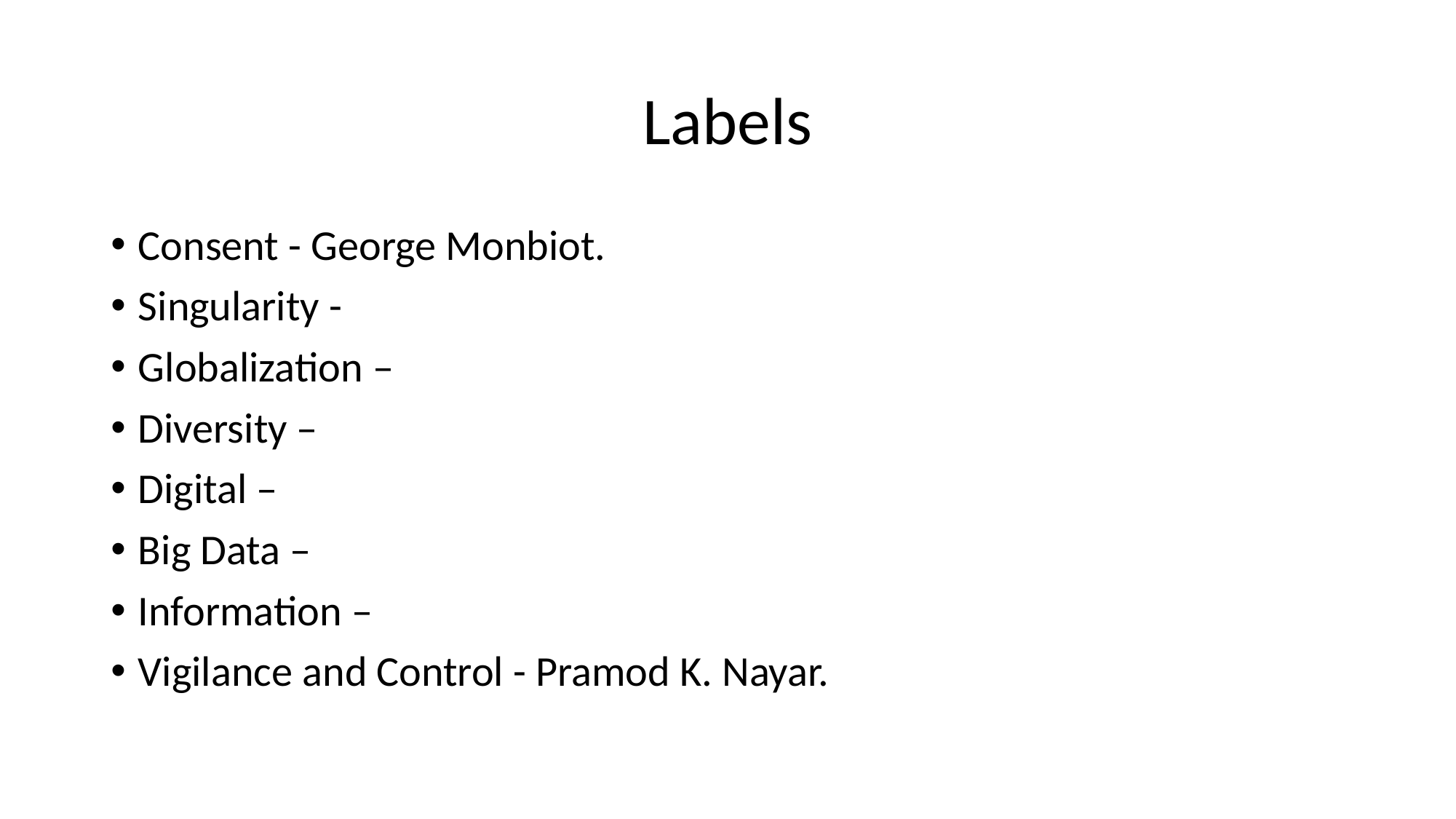

# Labels
Consent - George Monbiot.
Singularity -
Globalization –
Diversity –
Digital –
Big Data –
Information –
Vigilance and Control - Pramod K. Nayar.